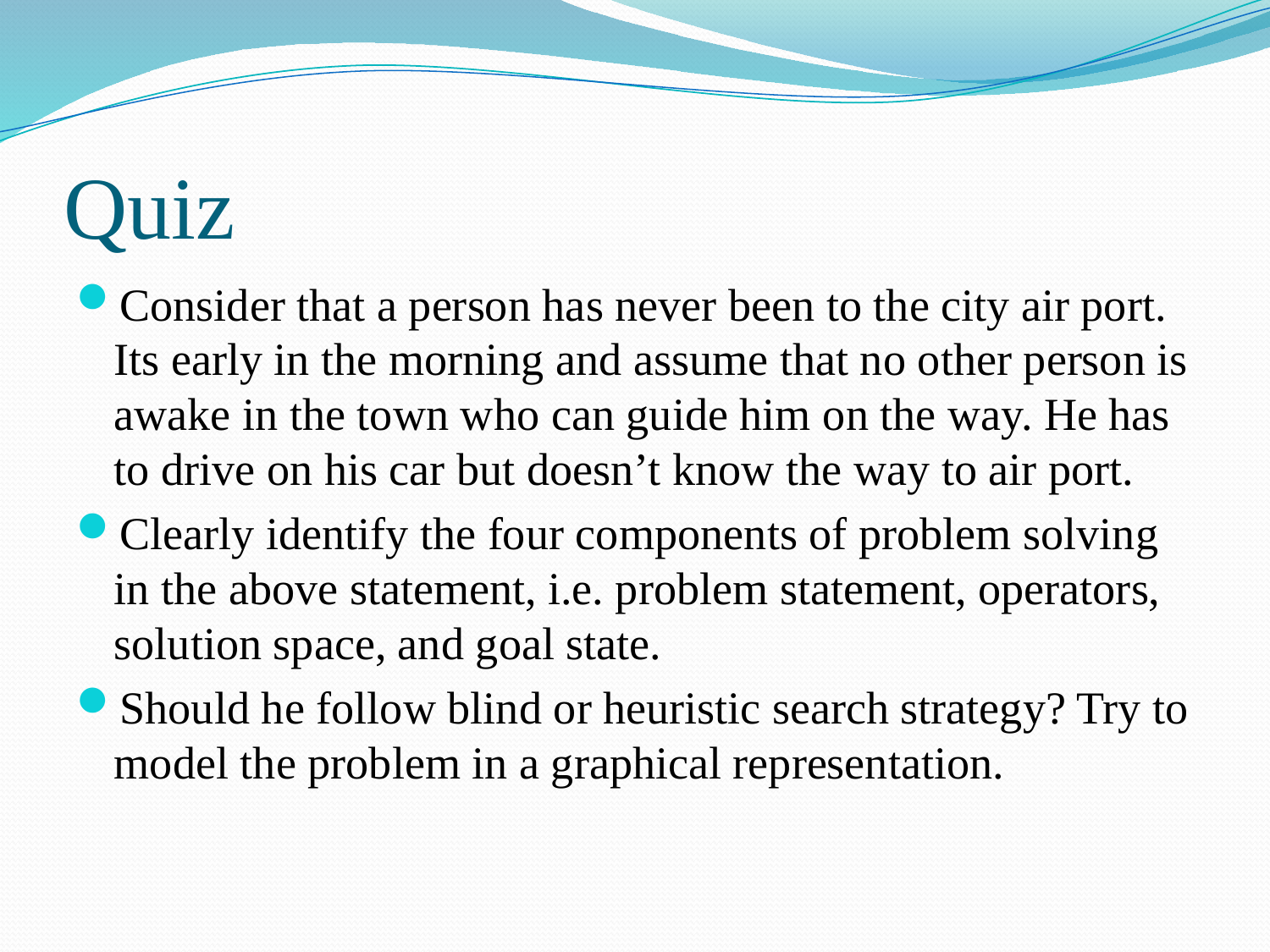

# Quiz
Consider that a person has never been to the city air port. Its early in the morning and assume that no other person is awake in the town who can guide him on the way. He has to drive on his car but doesn’t know the way to air port.
Clearly identify the four components of problem solving in the above statement, i.e. problem statement, operators, solution space, and goal state.
Should he follow blind or heuristic search strategy? Try to model the problem in a graphical representation.